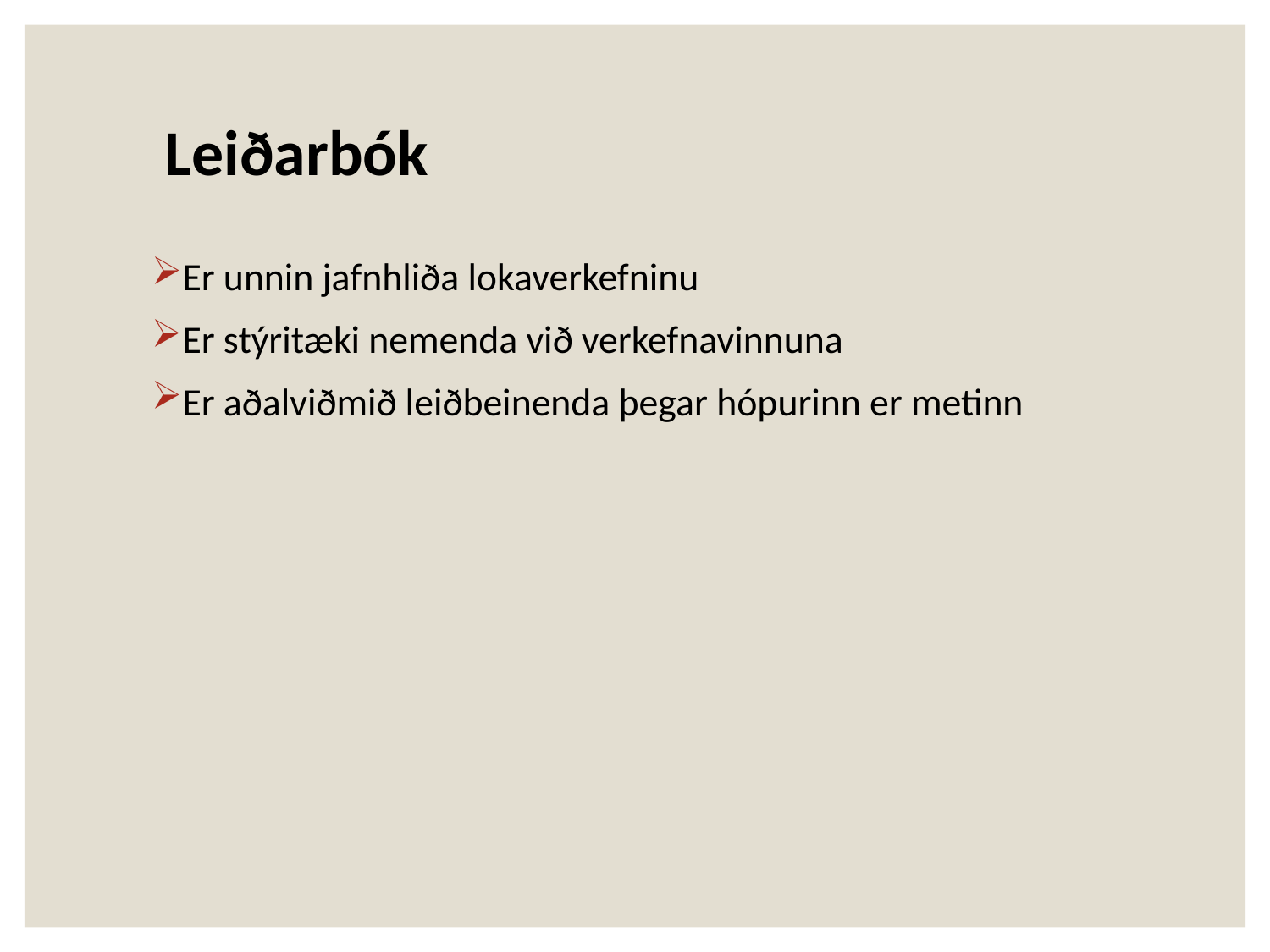

# Leiðarbók
Er unnin jafnhliða lokaverkefninu
Er stýritæki nemenda við verkefnavinnuna
Er aðalviðmið leiðbeinenda þegar hópurinn er metinn